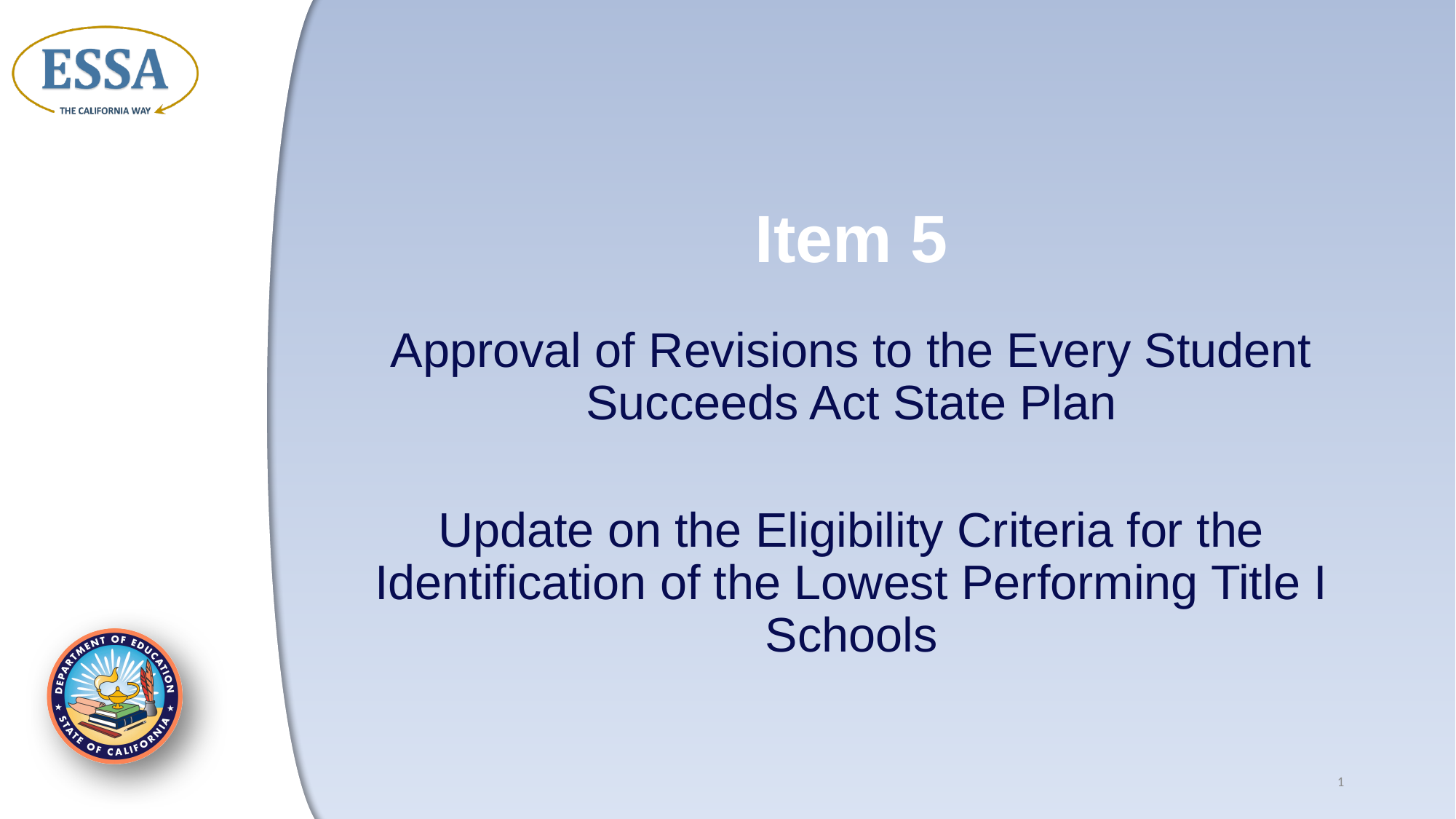

# Item 5
Approval of Revisions to the Every Student Succeeds Act State Plan

Update on the Eligibility Criteria for the Identification of the Lowest Performing Title I Schools

1